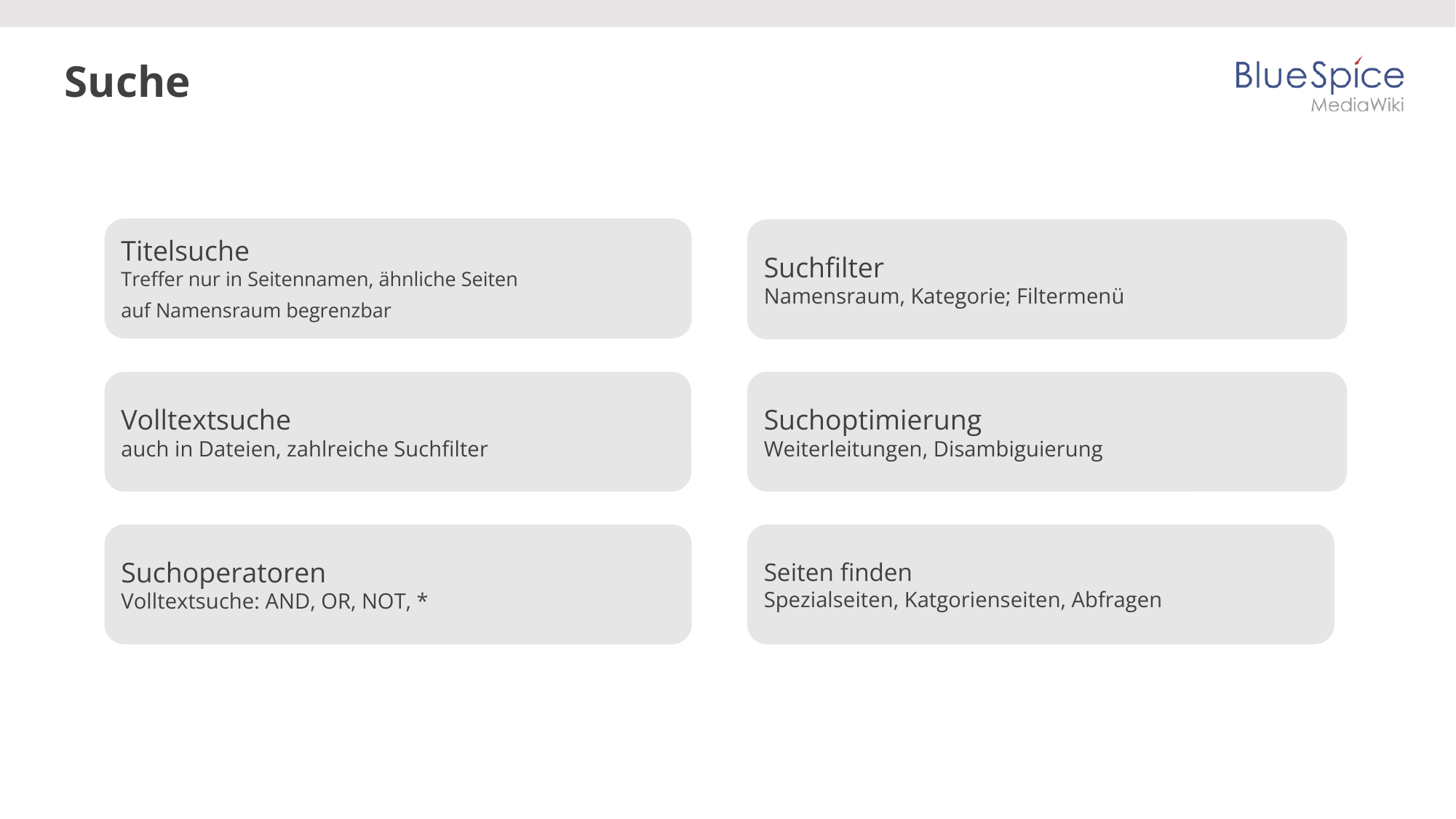

# Suche
Titelsuche
Treffer nur in Seitennamen, ähnliche Seiten
auf Namensraum begrenzbar
Suchfilter
Namensraum, Kategorie; Filtermenü
Suchoptimierung
Weiterleitungen, Disambiguierung
Volltextsuche
auch in Dateien, zahlreiche Suchfilter
Suchoperatoren
Volltextsuche: AND, OR, NOT, *

Seiten finden
Spezialseiten, Katgorienseiten, Abfragen